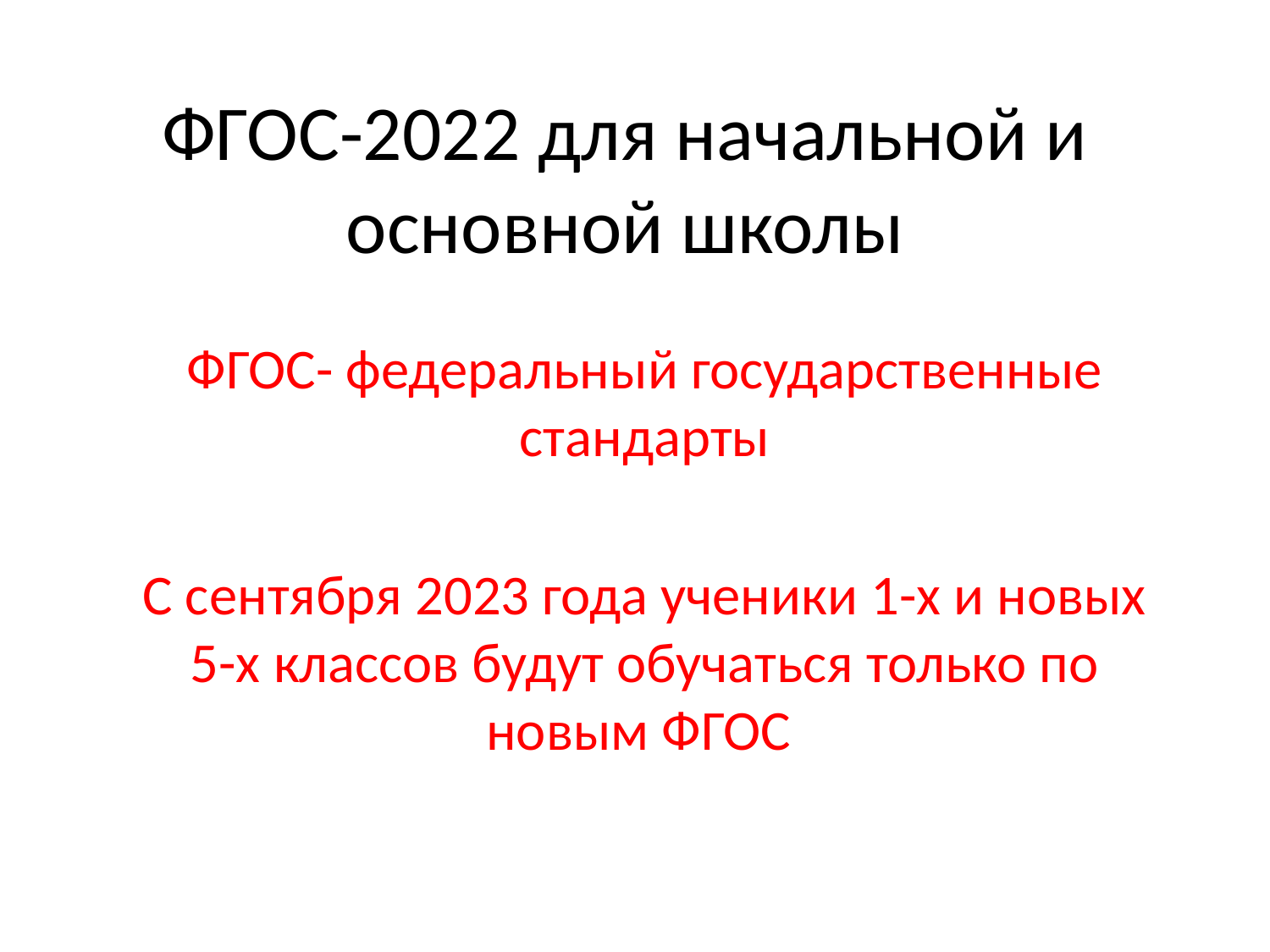

# ФГОС-2022 для начальной и основной школы
ФГОС- федеральный государственные стандарты

С сентября 2023 года ученики 1-х и новых 5-х классов будут обучаться только по новым ФГОС